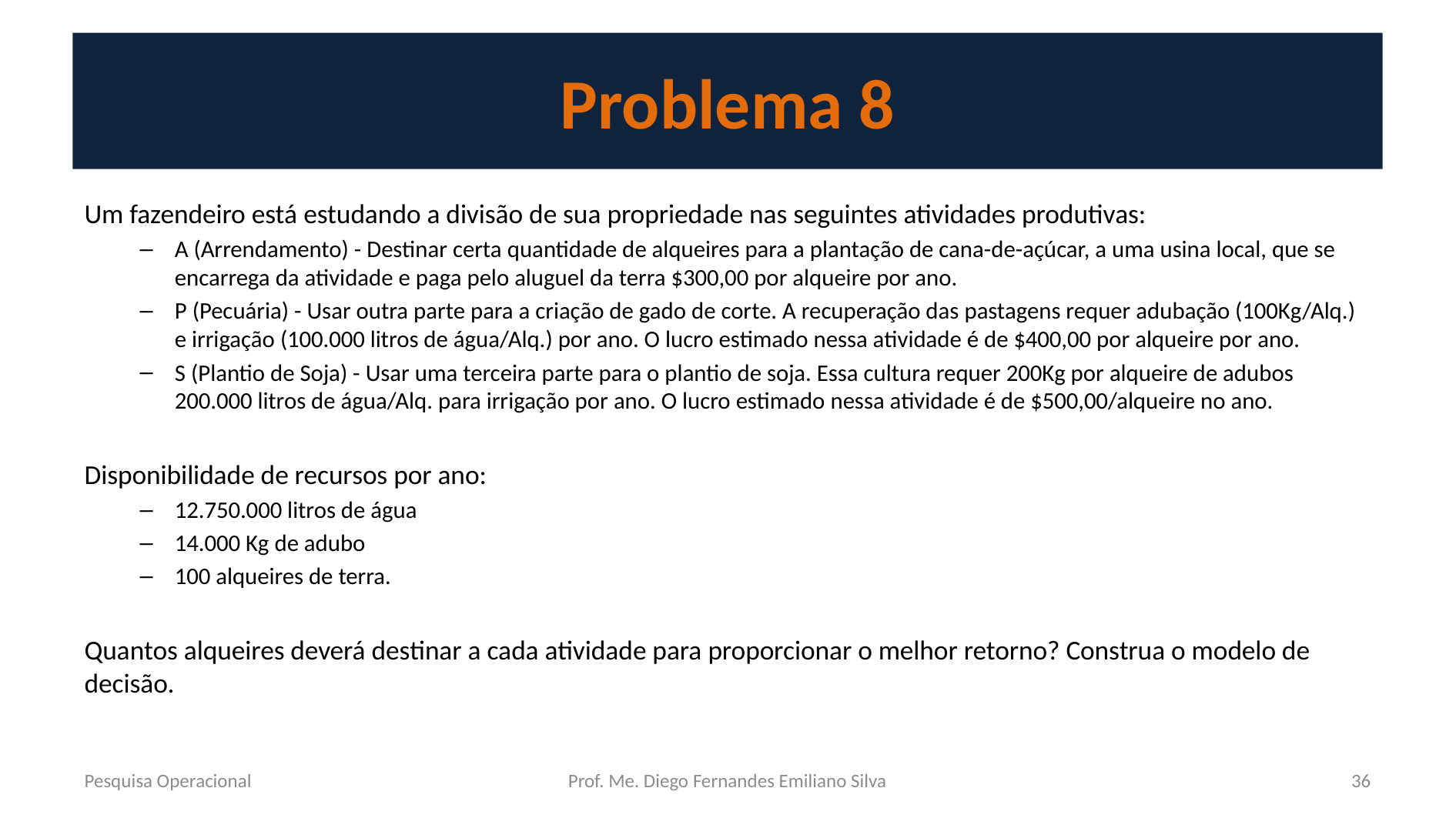

# Problema 8
Um fazendeiro está estudando a divisão de sua propriedade nas seguintes atividades produtivas:
A (Arrendamento) - Destinar certa quantidade de alqueires para a plantação de cana-de-açúcar, a uma usina local, que se encarrega da atividade e paga pelo aluguel da terra $300,00 por alqueire por ano.
P (Pecuária) - Usar outra parte para a criação de gado de corte. A recuperação das pastagens requer adubação (100Kg/Alq.) e irrigação (100.000 litros de água/Alq.) por ano. O lucro estimado nessa atividade é de $400,00 por alqueire por ano.
S (Plantio de Soja) - Usar uma terceira parte para o plantio de soja. Essa cultura requer 200Kg por alqueire de adubos 200.000 litros de água/Alq. para irrigação por ano. O lucro estimado nessa atividade é de $500,00/alqueire no ano.

Disponibilidade de recursos por ano:
12.750.000 litros de água
14.000 Kg de adubo
100 alqueires de terra.

Quantos alqueires deverá destinar a cada atividade para proporcionar o melhor retorno? Construa o modelo de decisão.

Pesquisa Operacional
Prof. Me. Diego Fernandes Emiliano Silva
36